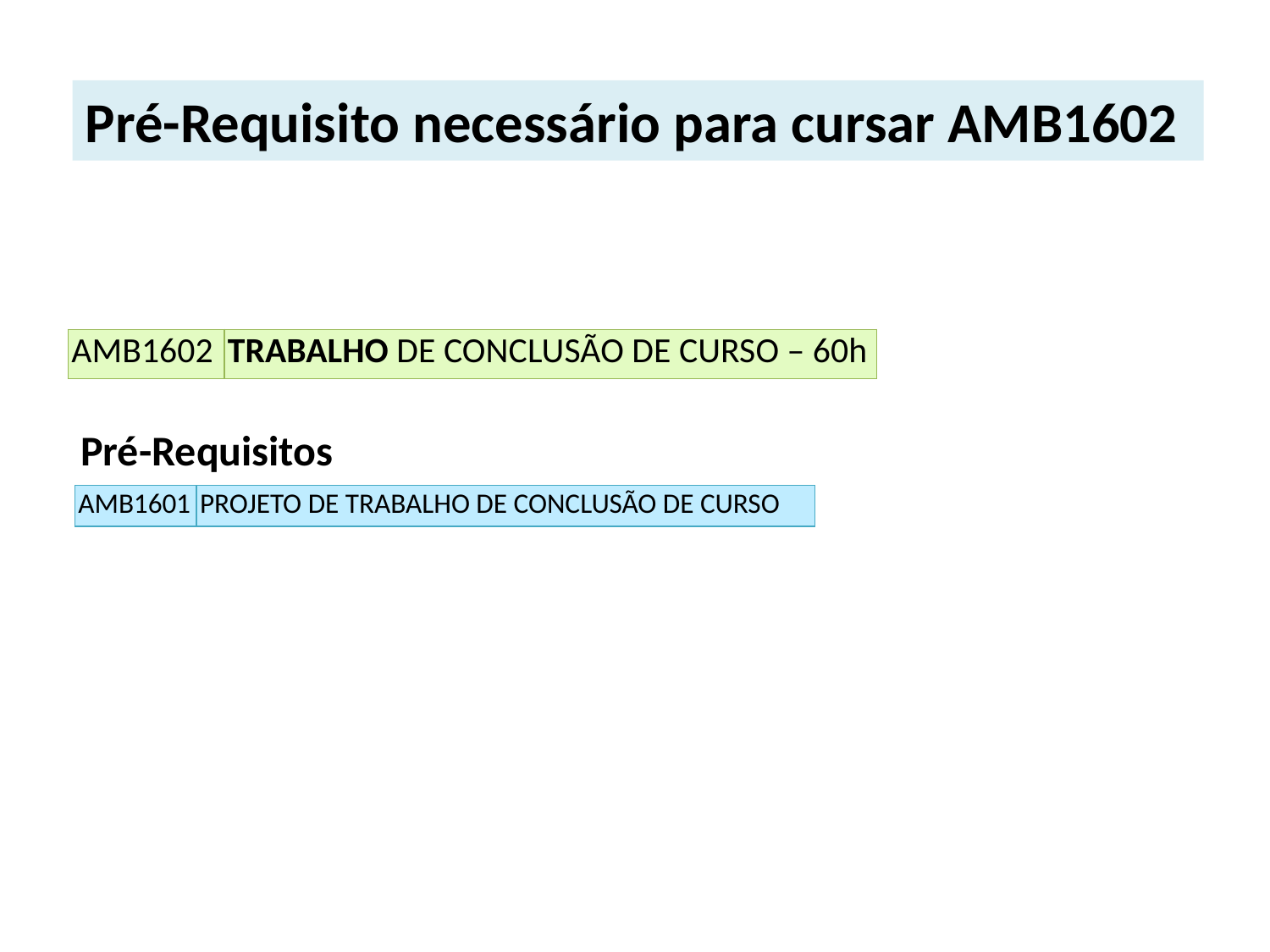

Pré-Requisito necessário para cursar AMB1602
| AMB1602 | TRABALHO DE CONCLUSÃO DE CURSO – 60h |
| --- | --- |
Pré-Requisitos
| AMB1601 | PROJETO DE TRABALHO DE CONCLUSÃO DE CURSO |
| --- | --- |